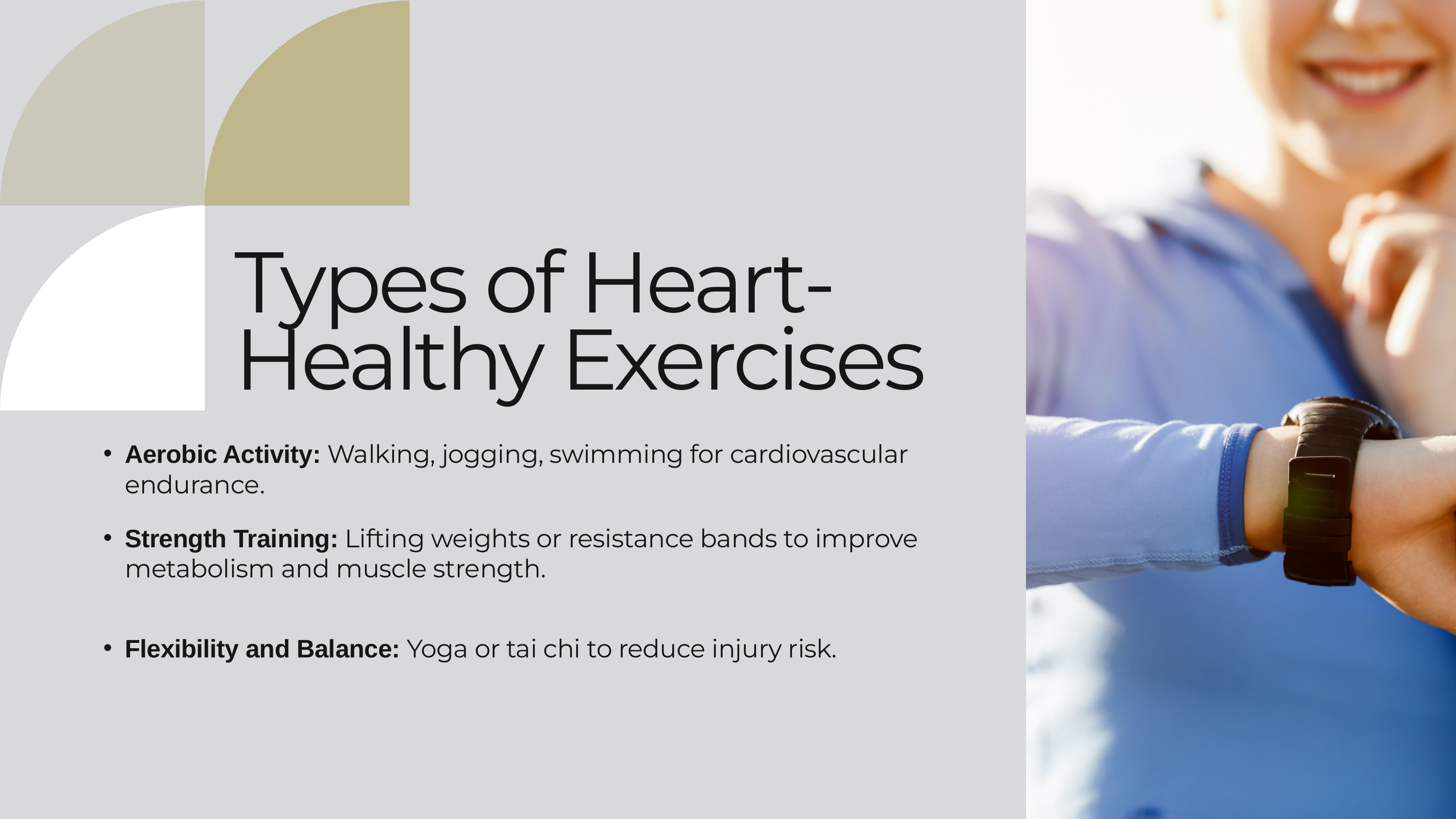

Types of Heart-Healthy Exercises
Aerobic Activity: Walking, jogging, swimming for cardiovascular endurance.
Strength Training: Lifting weights or resistance bands to improve metabolism and muscle strength.
Flexibility and Balance: Yoga or tai chi to reduce injury risk.